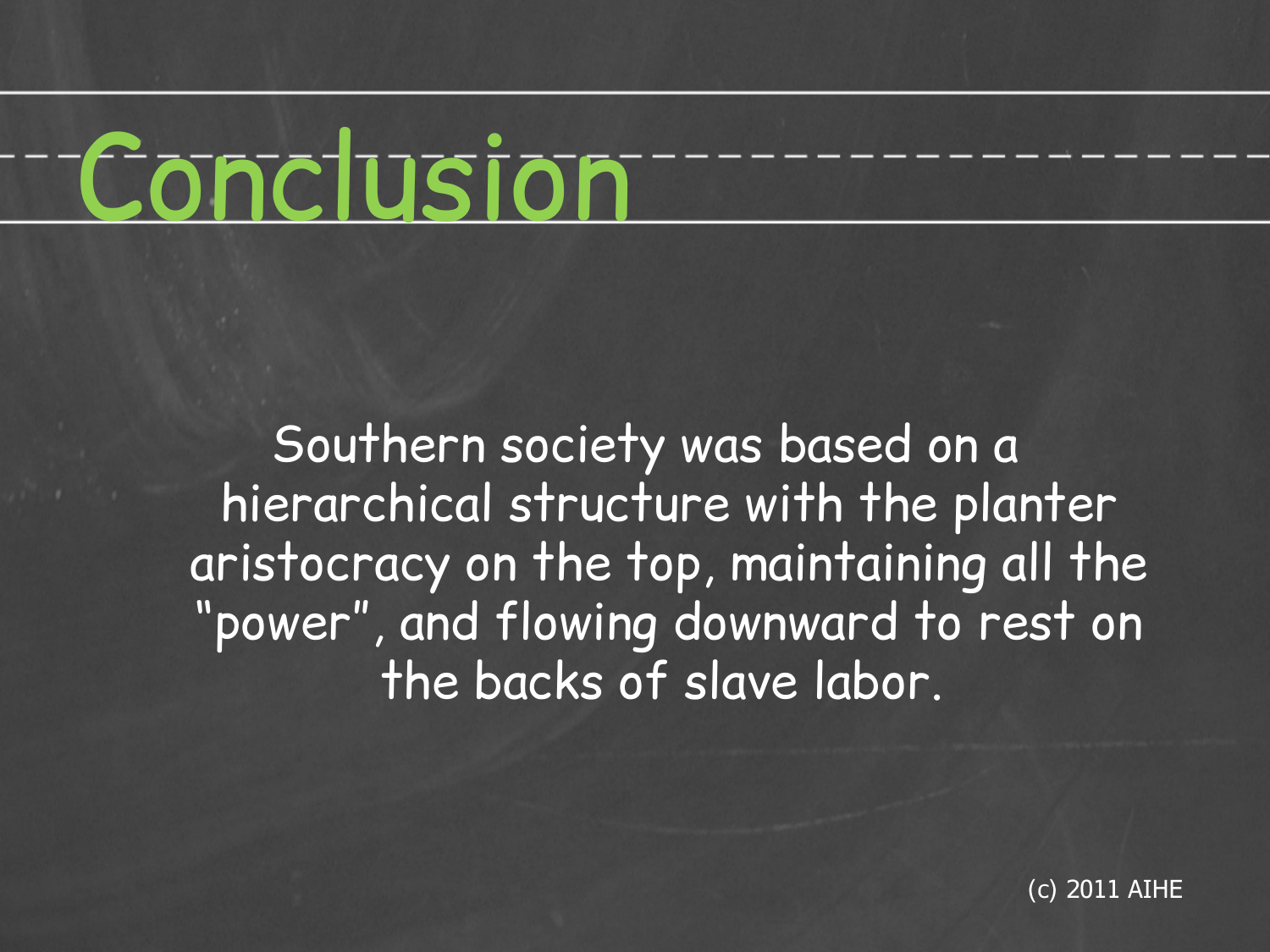

# Conclusion
Southern society was based on a hierarchical structure with the planter aristocracy on the top, maintaining all the “power”, and flowing downward to rest on the backs of slave labor.
(c) 2011 AIHE